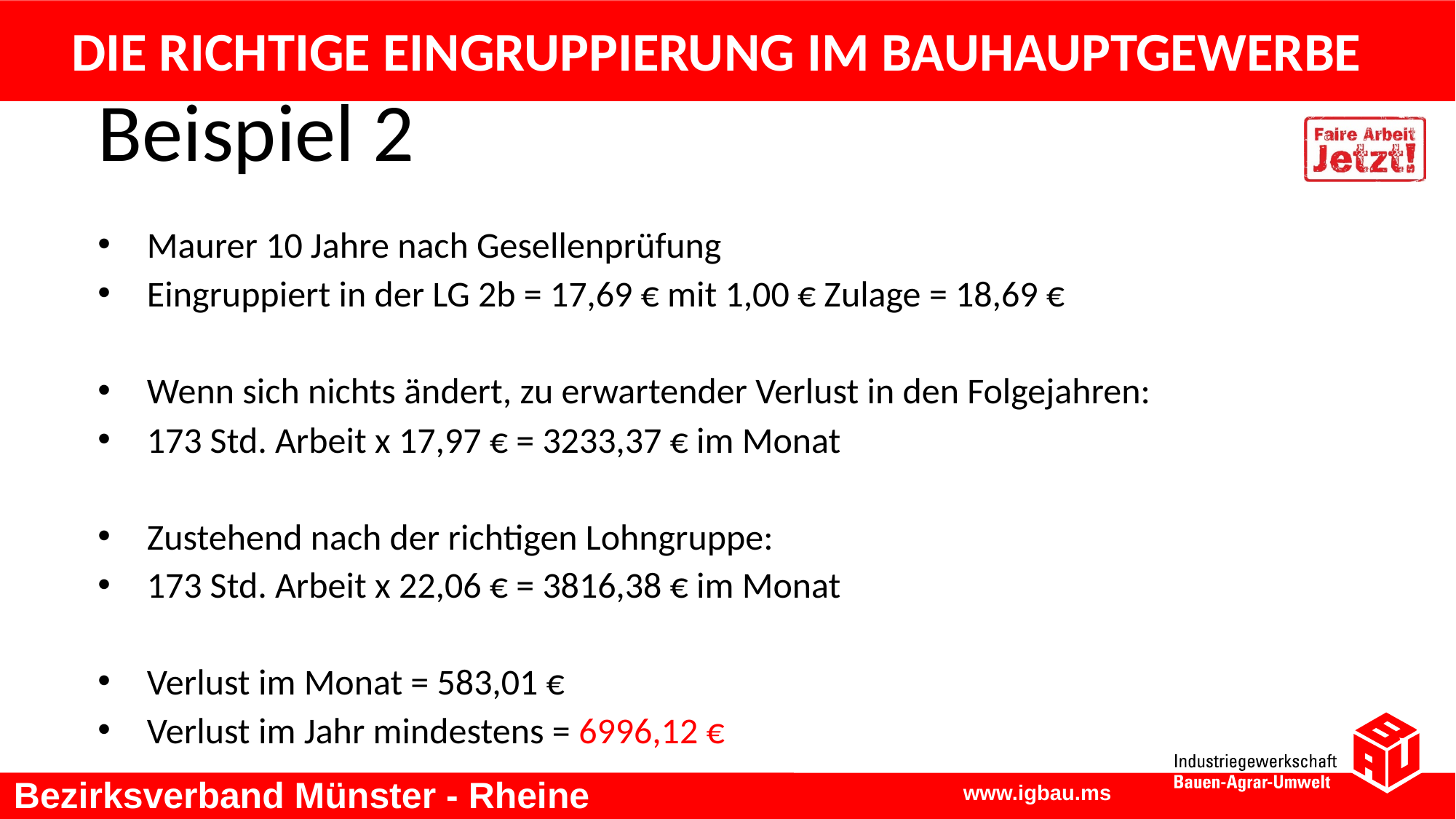

Beispiel 2
 Maurer 10 Jahre nach Gesellenprüfung
 Eingruppiert in der LG 2b = 17,69 € mit 1,00 € Zulage = 18,69 €

 Wenn sich nichts ändert, zu erwartender Verlust in den Folgejahren:
 173 Std. Arbeit x 17,97 € = 3233,37 € im Monat

 Zustehend nach der richtigen Lohngruppe:
 173 Std. Arbeit x 22,06 € = 3816,38 € im Monat

 Verlust im Monat = 583,01 €
 Verlust im Jahr mindestens = 6996,12 €